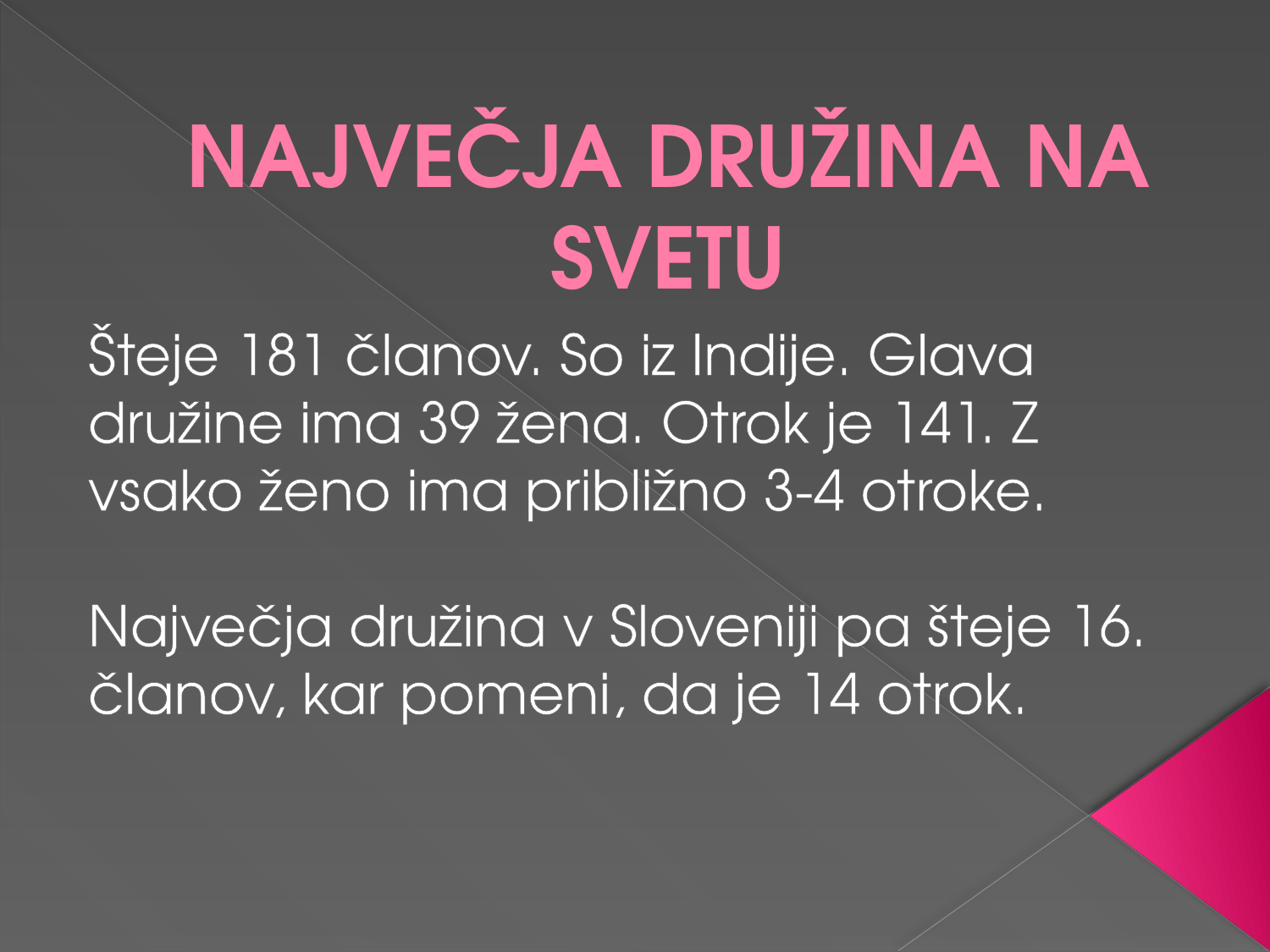

# NAJVEČJA DRUŽINA NA SVETU
Šteje 181 članov. So iz Indije. Glava družine ima 39 žena. Otrok je 141. Z vsako ženo ima približno 3-4 otroke.

Največja družina v Sloveniji pa šteje 16. članov, kar pomeni, da je 14 otrok.